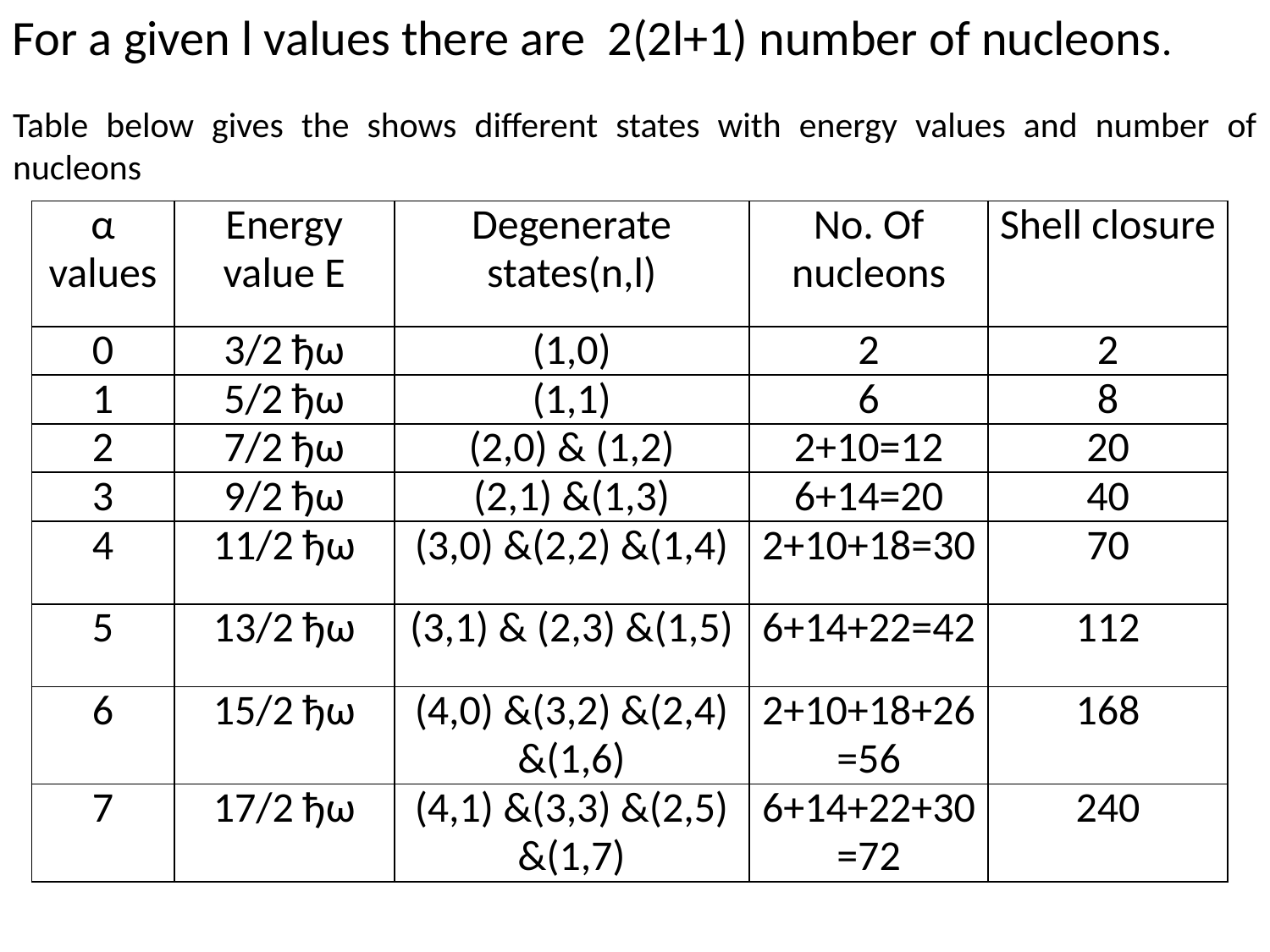

For a given l values there are  2(2l+1) number of nucleons.
Table below gives the shows different states with energy values and number of nucleons
| α values | Energy value E | Degenerate states(n,l) | No. Of nucleons | Shell closure |
| --- | --- | --- | --- | --- |
| 0 | 3/2 ђω | (1,0) | 2 | 2 |
| 1 | 5/2 ђω | (1,1) | 6 | 8 |
| 2 | 7/2 ђω | (2,0) & (1,2) | 2+10=12 | 20 |
| 3 | 9/2 ђω | (2,1) &(1,3) | 6+14=20 | 40 |
| 4 | 11/2 ђω | (3,0) &(2,2) &(1,4) | 2+10+18=30 | 70 |
| 5 | 13/2 ђω | (3,1) & (2,3) &(1,5) | 6+14+22=42 | 112 |
| 6 | 15/2 ђω | (4,0) &(3,2) &(2,4) &(1,6) | 2+10+18+26=56 | 168 |
| 7 | 17/2 ђω | (4,1) &(3,3) &(2,5) &(1,7) | 6+14+22+30=72 | 240 |